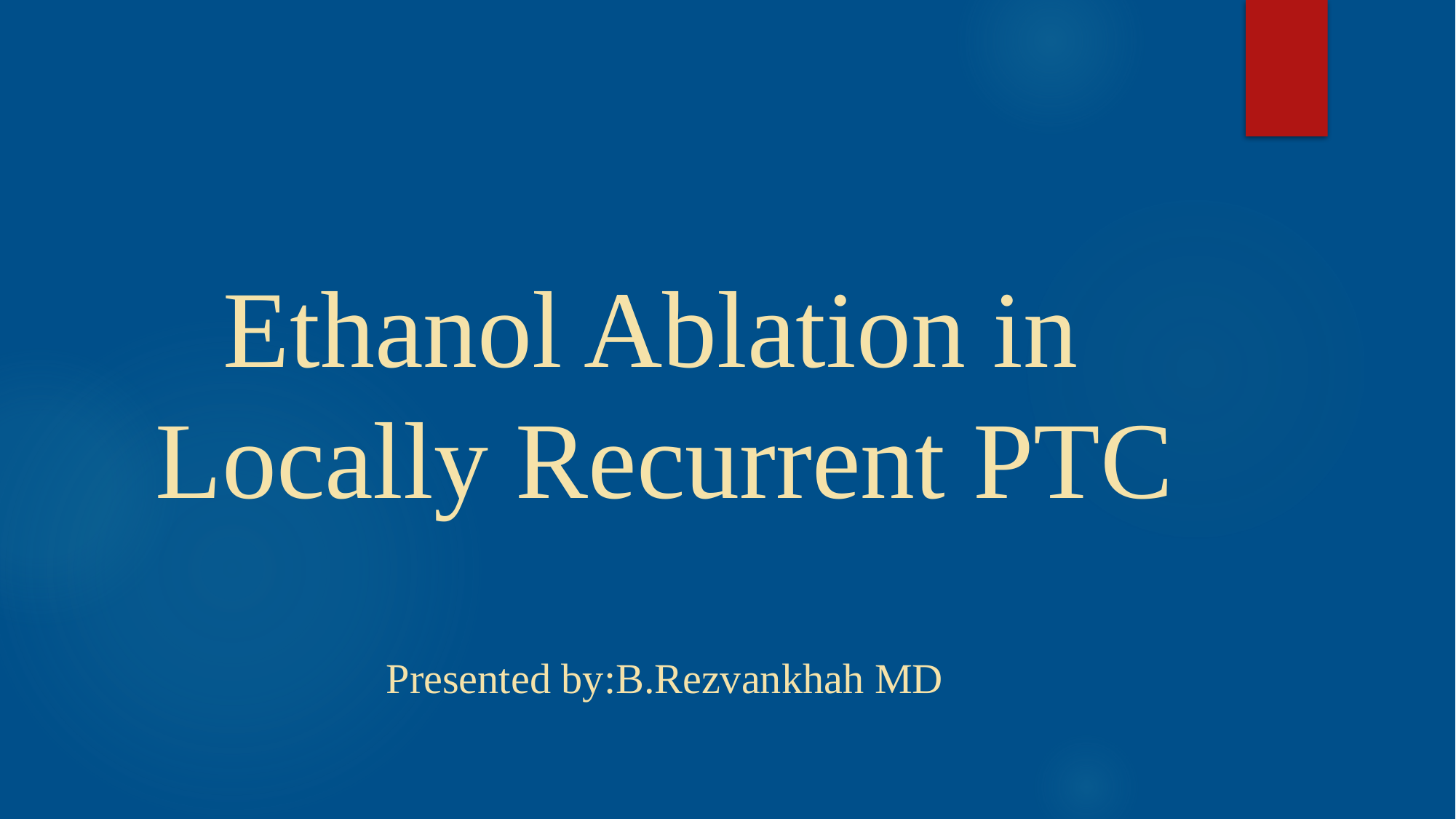

# Ethanol Ablation in Locally Recurrent PTC Presented by:B.Rezvankhah MD